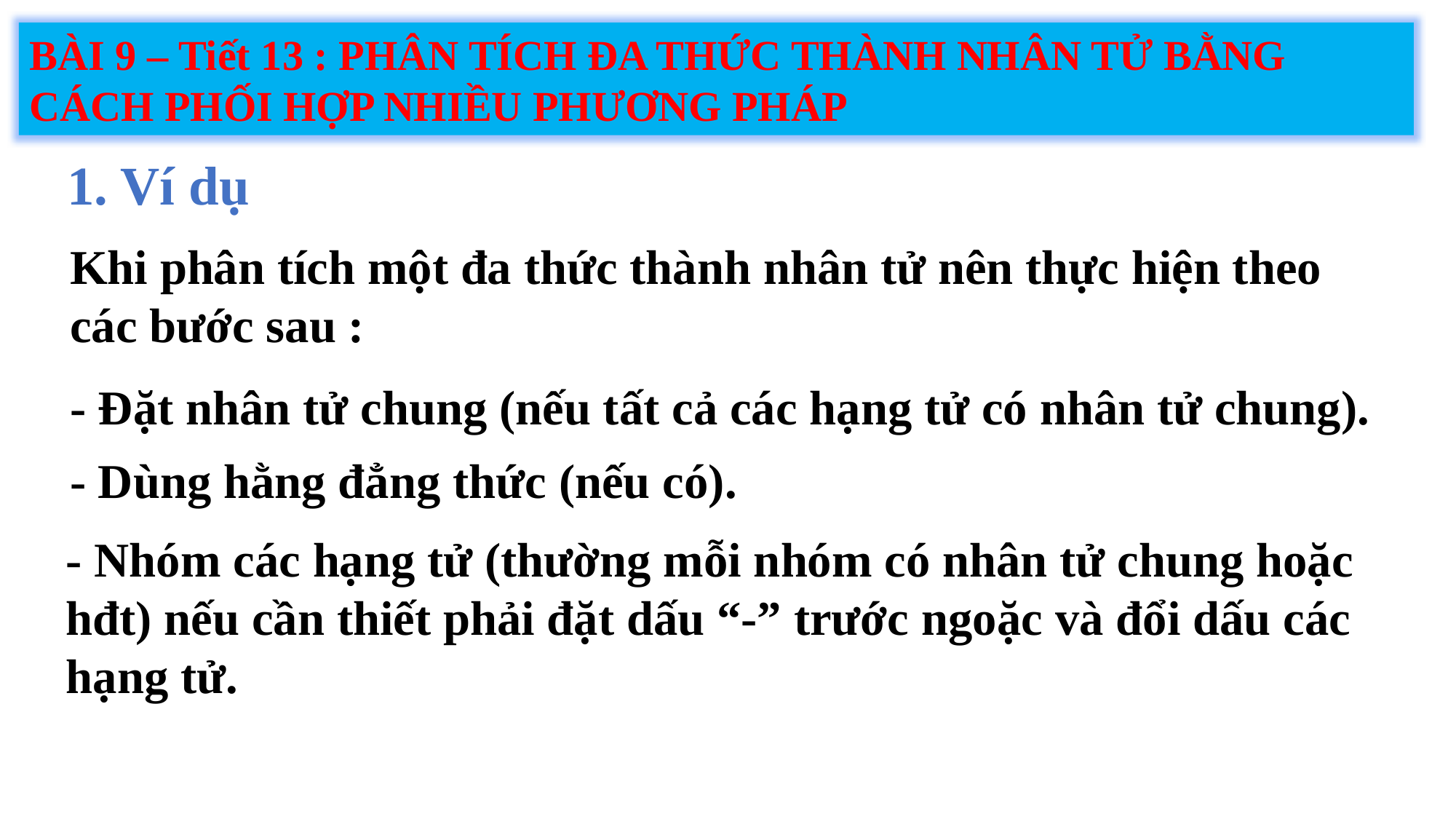

BÀI 9 – Tiết 13 : PHÂN TÍCH ĐA THỨC THÀNH NHÂN TỬ BẰNG  CÁCH PHỐI HỢP NHIỀU PHƯƠNG PHÁP
1. Ví dụ

Khi phân tích một đa thức thành nhân tử nên thực hiện theo các bước sau :
- Đặt nhân tử chung (nếu tất cả các hạng tử có nhân tử chung).

- Dùng hằng đẳng thức (nếu có).
- Nhóm các hạng tử (thường mỗi nhóm có nhân tử chung hoặc hđt) nếu cần thiết phải đặt dấu “-” trước ngoặc và đổi dấu các hạng tử.